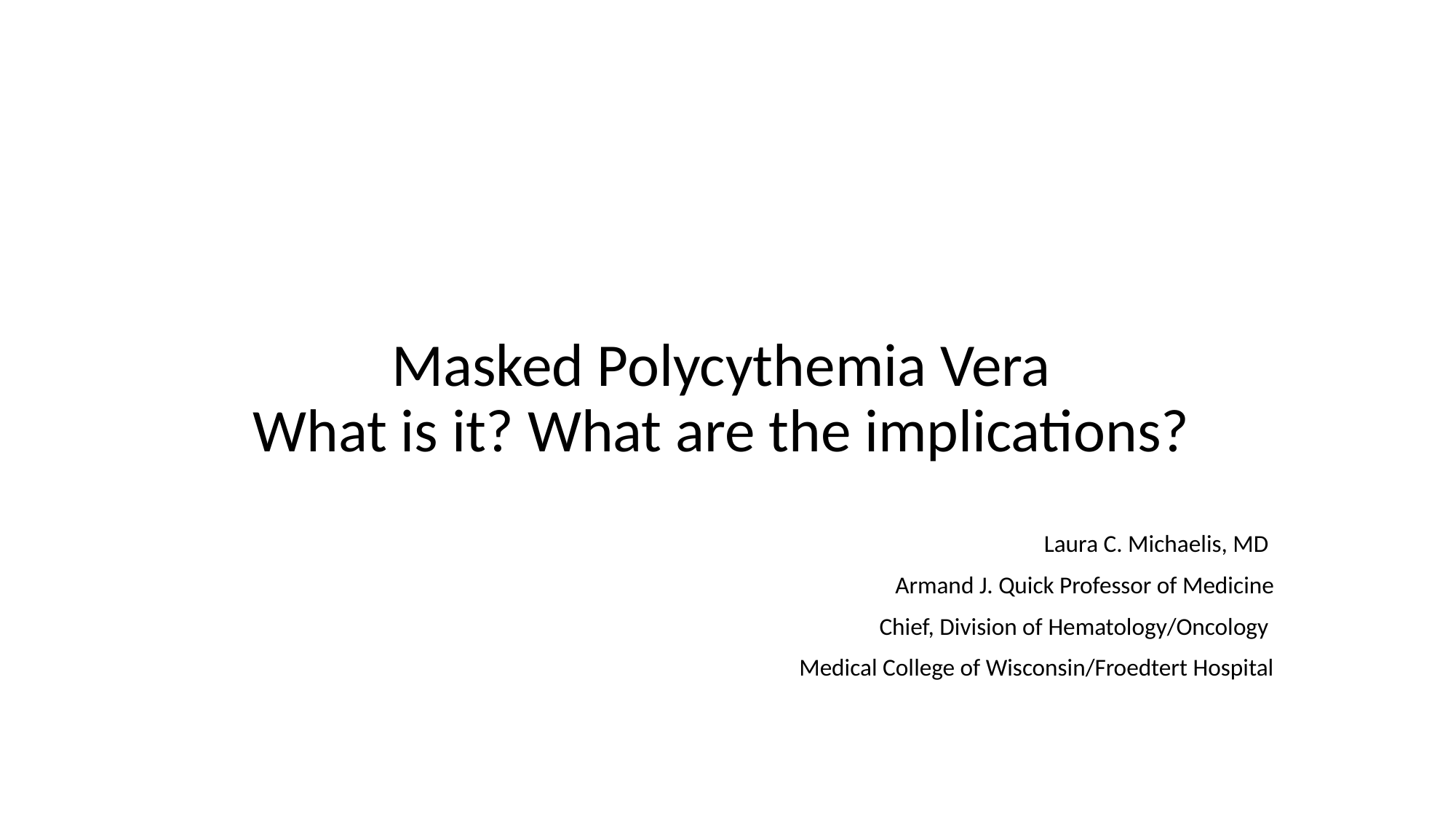

# Masked Polycythemia Vera What is it? What are the implications?
Laura C. Michaelis, MD
Armand J. Quick Professor of Medicine
Chief, Division of Hematology/Oncology
Medical College of Wisconsin/Froedtert Hospital